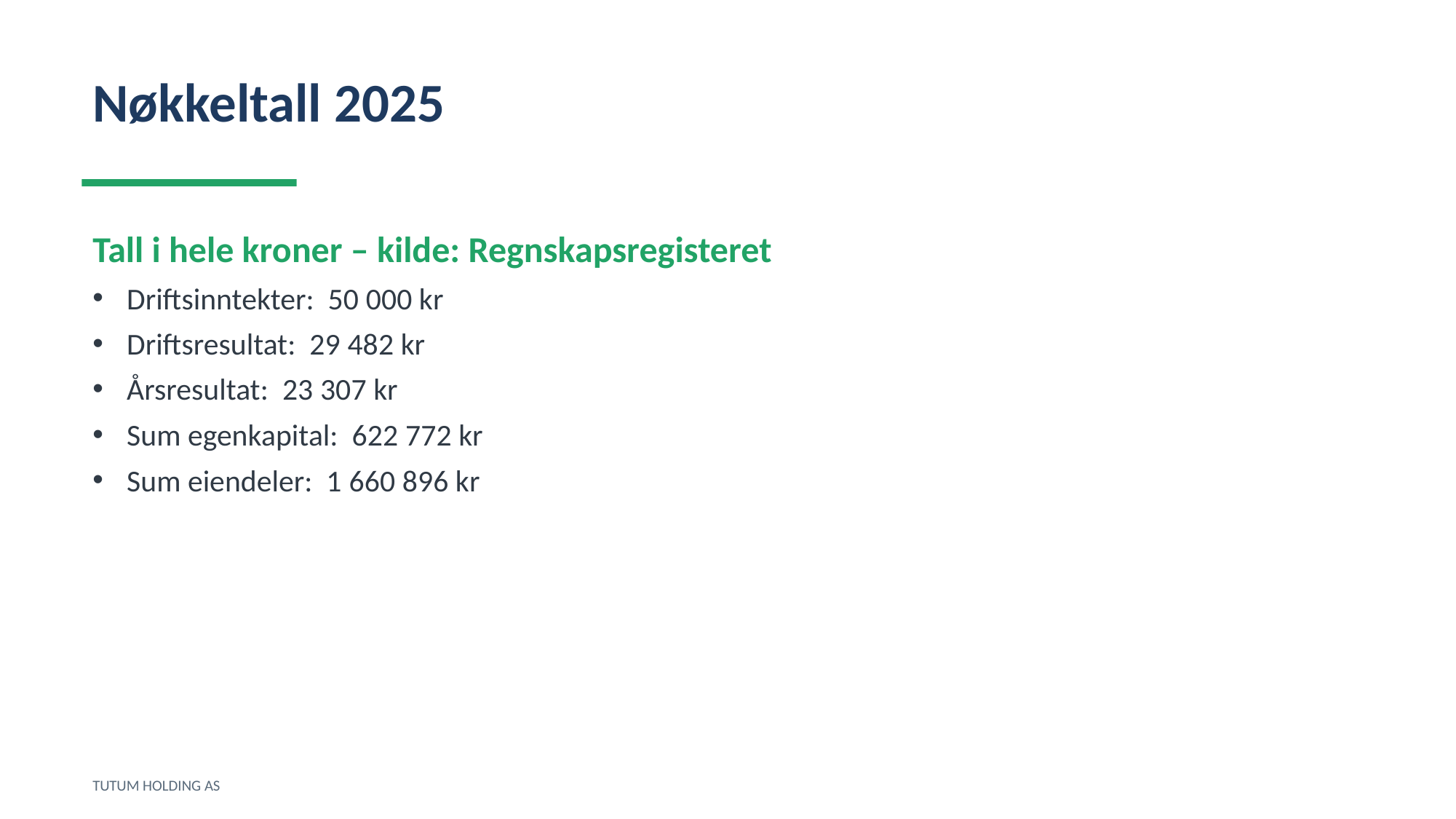

Nøkkeltall 2025

Tall i hele kroner – kilde: Regnskapsregisteret
Driftsinntekter:  50 000 kr
Driftsresultat:  29 482 kr
Årsresultat:  23 307 kr
Sum egenkapital:  622 772 kr
Sum eiendeler:  1 660 896 kr
TUTUM HOLDING AS